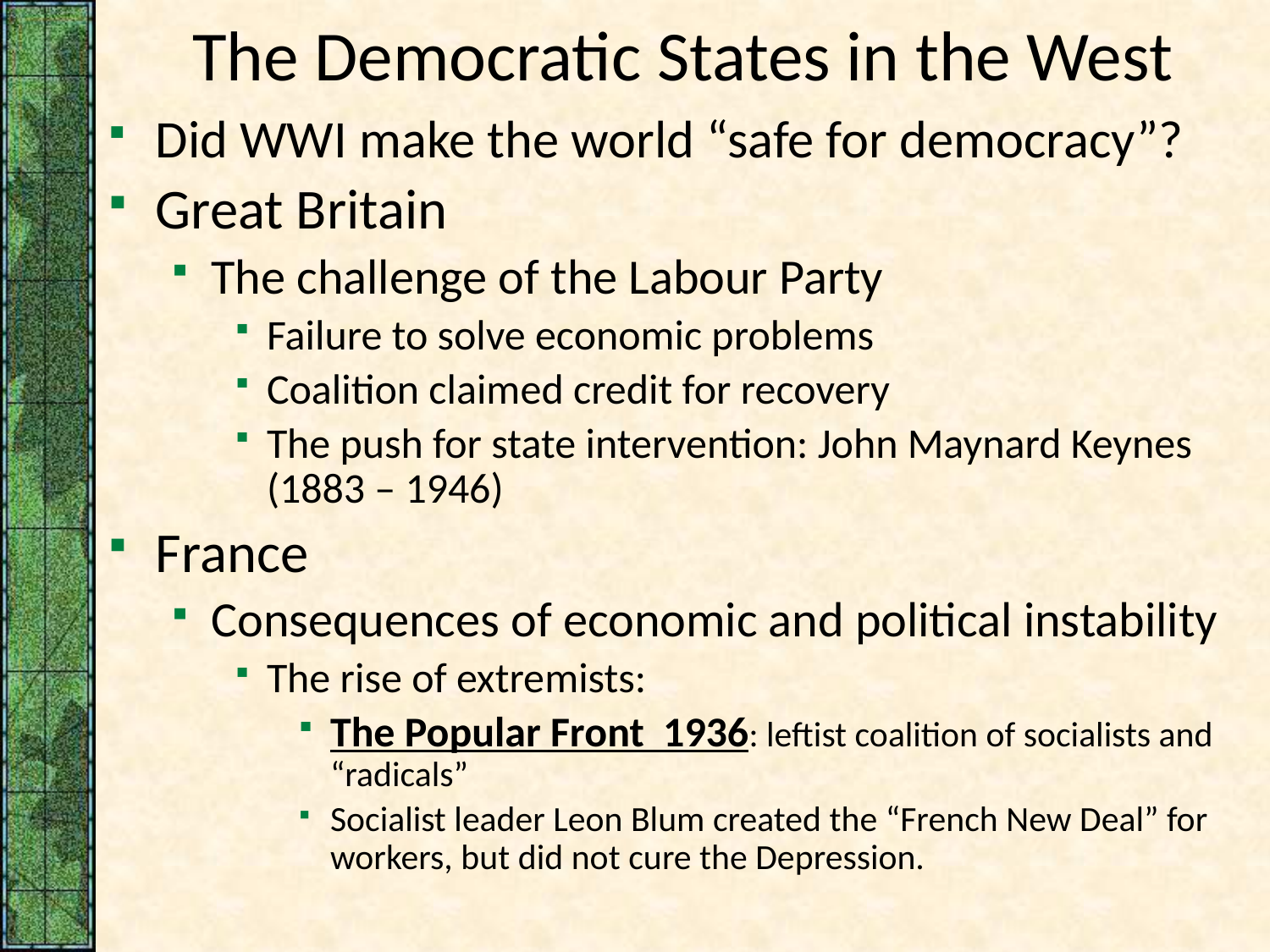

# The Democratic States in the West
Did WWI make the world “safe for democracy”?
Great Britain
The challenge of the Labour Party
Failure to solve economic problems
Coalition claimed credit for recovery
The push for state intervention: John Maynard Keynes (1883 – 1946)
France
Consequences of economic and political instability
The rise of extremists:
The Popular Front  1936: leftist coalition of socialists and “radicals”
Socialist leader Leon Blum created the “French New Deal” for workers, but did not cure the Depression.